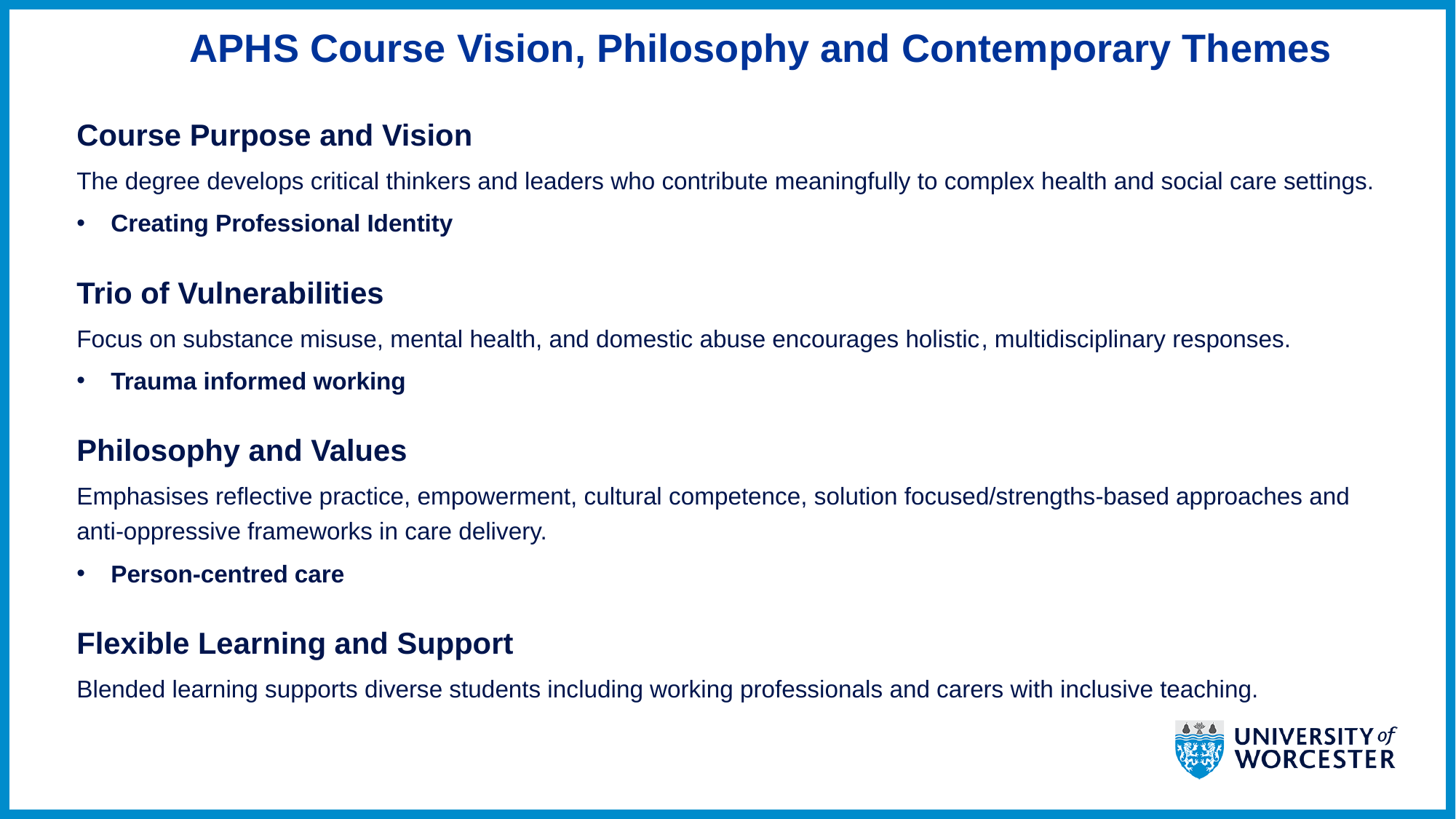

# APHS Course Vision, Philosophy and Contemporary Themes
Course Purpose and Vision
The degree develops critical thinkers and leaders who contribute meaningfully to complex health and social care settings.
Creating Professional Identity
Trio of Vulnerabilities
Focus on substance misuse, mental health, and domestic abuse encourages holistic, multidisciplinary responses.
Trauma informed working
Philosophy and Values
Emphasises reflective practice, empowerment, cultural competence, solution focused/strengths-based approaches and anti-oppressive frameworks in care delivery.
Person-centred care
Flexible Learning and Support
Blended learning supports diverse students including working professionals and carers with inclusive teaching.